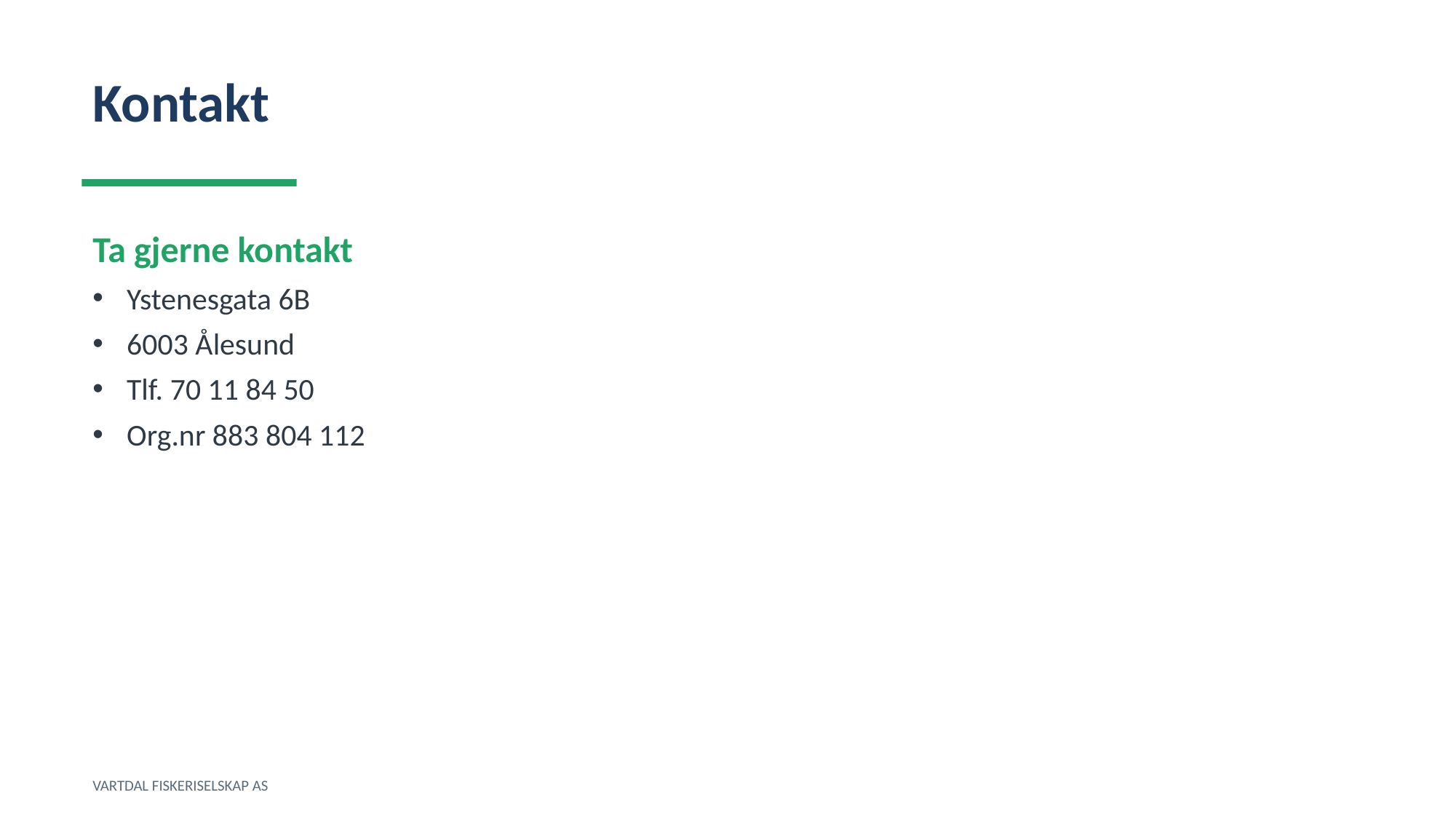

Kontakt

Ta gjerne kontakt
Ystenesgata 6B
6003 Ålesund
Tlf. 70 11 84 50
Org.nr 883 804 112
VARTDAL FISKERISELSKAP AS